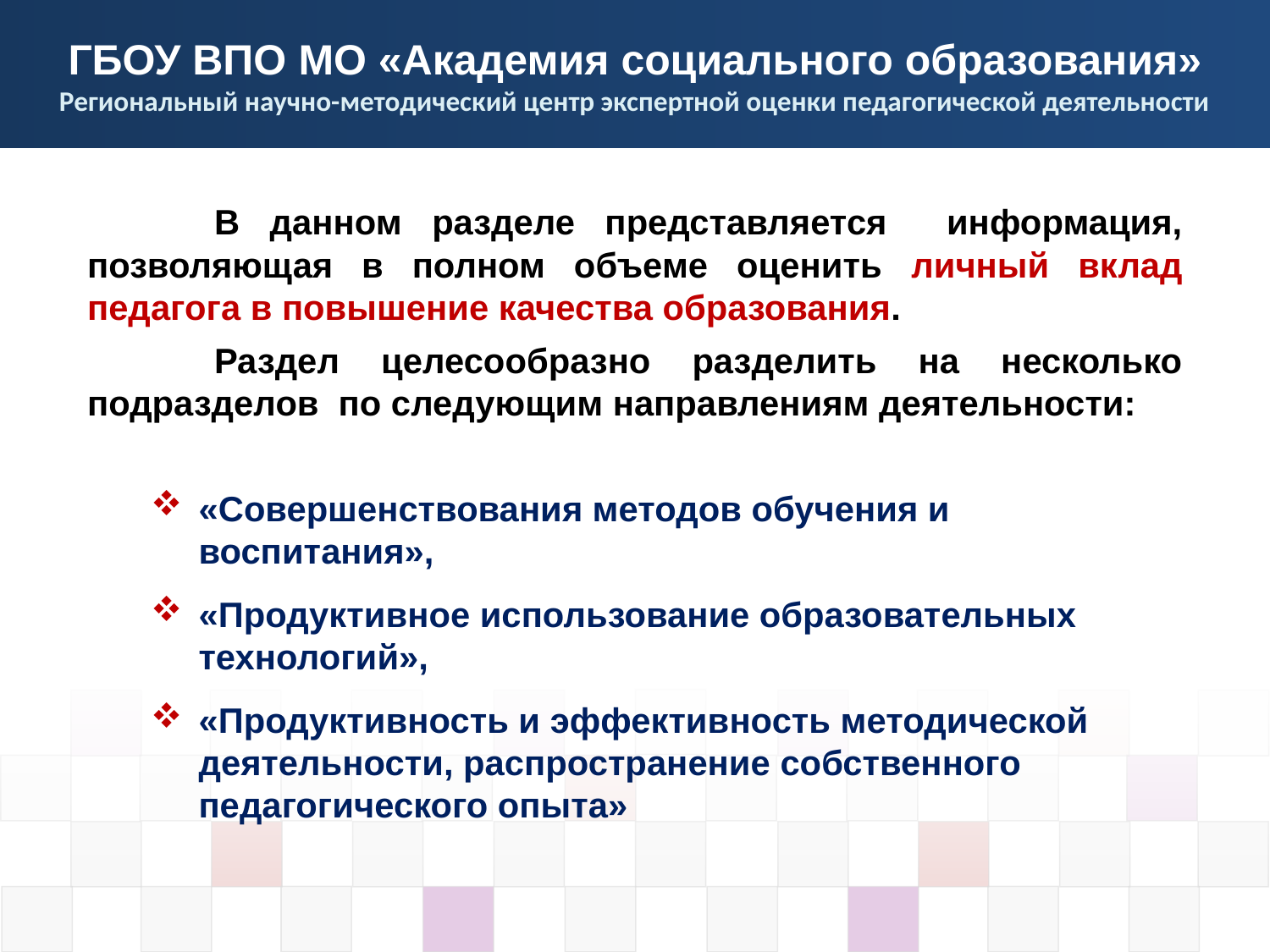

В данном разделе представляется  информация, позволяющая в полном объеме оценить личный вклад педагога в повышение качества образования.
	Раздел целесообразно разделить на несколько подразделов  по следующим направлениям деятельности:

«Совершенствования методов обучения и воспитания»,
«Продуктивное использование образовательных технологий»,
«Продуктивность и эффективность методической деятельности, распространение собственного педагогического опыта»